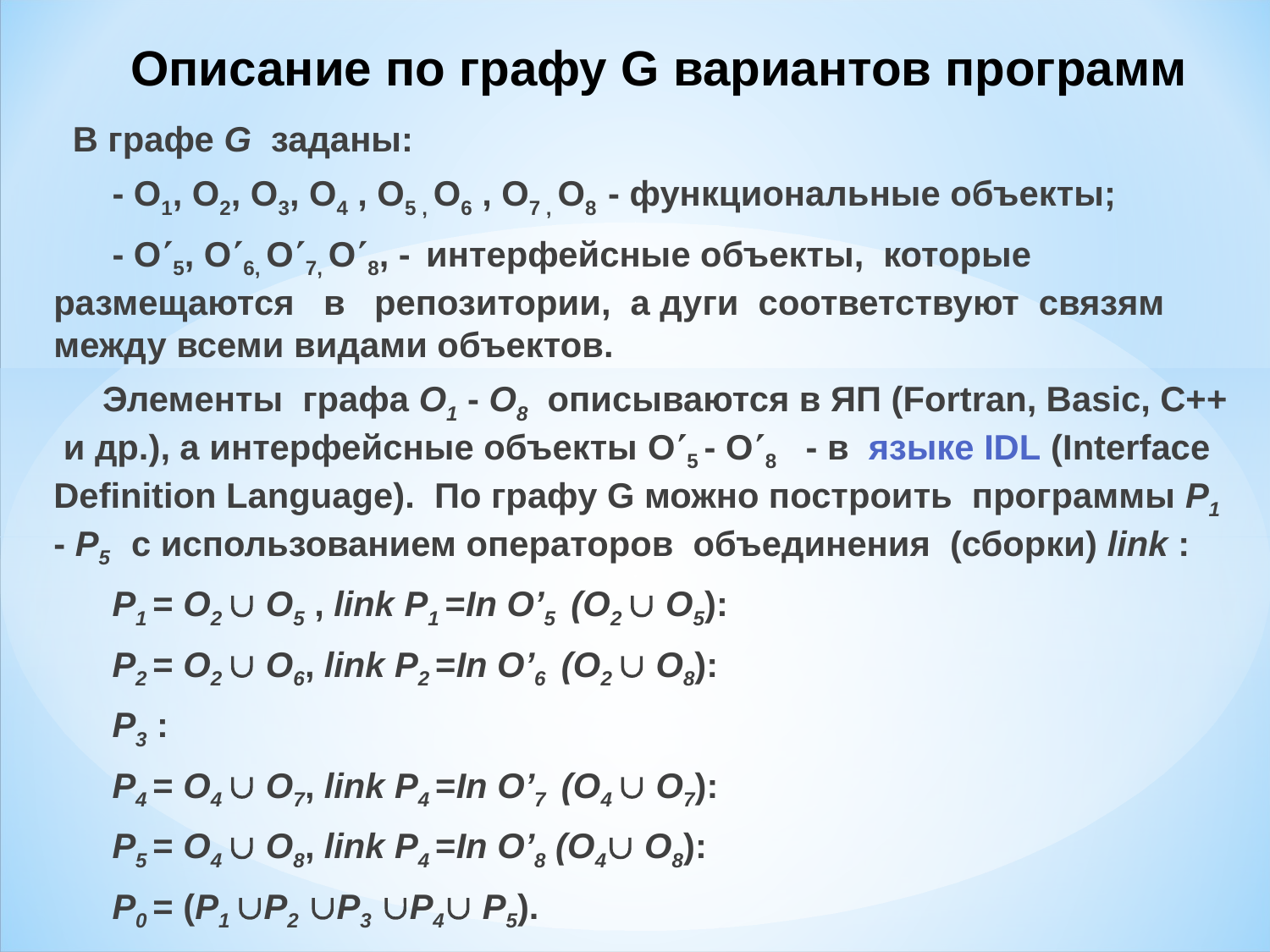

Описание по графу G вариантов программ
   В графе G  заданы:
      - О1, О2, О3, О4 , О5 , О6 , О7 , О8  - функциональные объекты;
      - O′5, O′6, О′7, О′8, -  интерфейсные объекты,  которые размещаются   в   репозитории,  а дуги  соответствуют  связям  между всеми видами объектов.
     Элементы  графа О1 - О8  описываются в ЯП (Fortran, Basic, C++  и др.), а интерфейсные объекты O′5 - О′8   - в  языке IDL (Interface Definition Language).  По графу G можно построить  программы P1 - P5   с использованием операторов  объединения  (сборки) link :
      P1 = О2 ∪ О5 , link P1 =In O’5  (О2 ∪ О5):
      P2 = О2 ∪ О6, link P2 =In O’6  (О2 ∪ О8):
      P3 :
      P4 = О4 ∪ О7, link P4 =In O’7  (О4 ∪ О7):
      P5 = О4 ∪ О8, link P4 =In O’8 (О4∪ О8):
      P0 = (P1 ∪P2 ∪P3 ∪P4∪ P5).